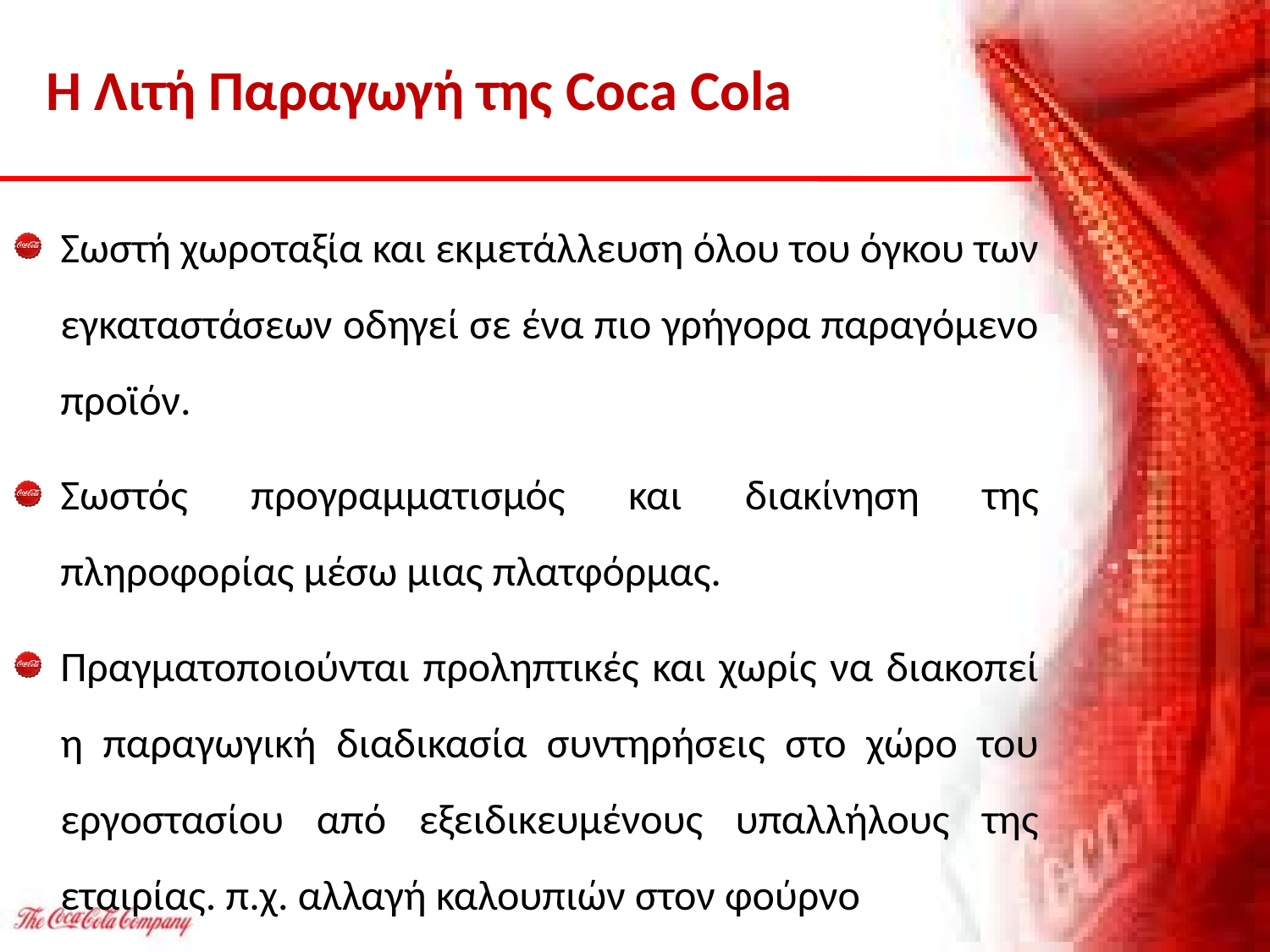

Η Λιτή Παραγωγή της Coca Cola
Σωστή χωροταξία και εκμετάλλευση όλου του όγκου των εγκαταστάσεων οδηγεί σε ένα πιο γρήγορα παραγόμενο προϊόν.
Σωστός προγραμματισμός και διακίνηση της πληροφορίας μέσω μιας πλατφόρμας.
Πραγματοποιούνται προληπτικές και χωρίς να διακοπεί η παραγωγική διαδικασία συντηρήσεις στο χώρο του εργοστασίου από εξειδικευμένους υπαλλήλους της εταιρίας. π.χ. αλλαγή καλουπιών στον φούρνο